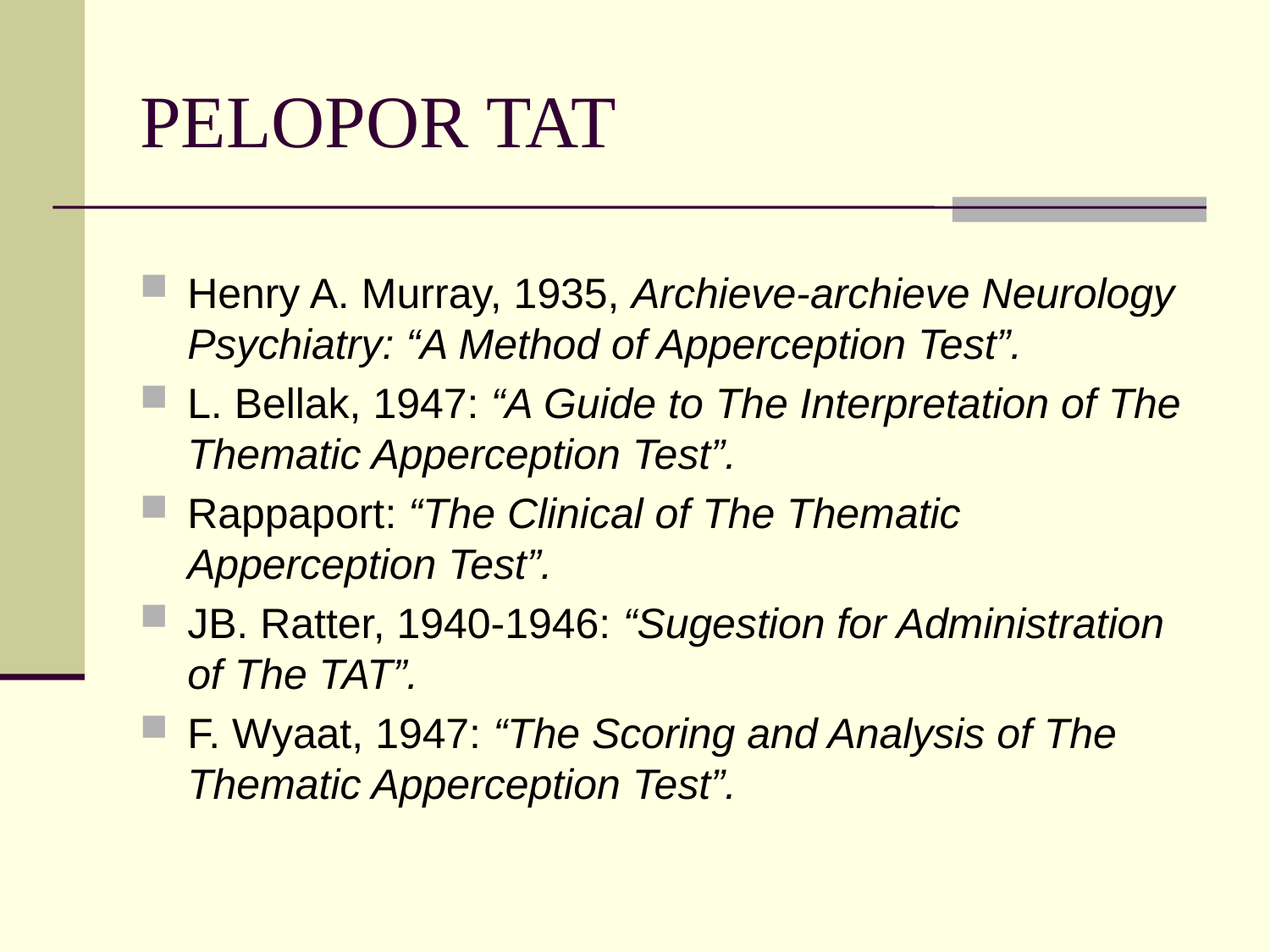

# PELOPOR TAT
Henry A. Murray, 1935, Archieve-archieve Neurology Psychiatry: “A Method of Apperception Test”.
L. Bellak, 1947: “A Guide to The Interpretation of The Thematic Apperception Test”.
Rappaport: “The Clinical of The Thematic Apperception Test”.
JB. Ratter, 1940-1946: “Sugestion for Administration of The TAT”.
F. Wyaat, 1947: “The Scoring and Analysis of The Thematic Apperception Test”.